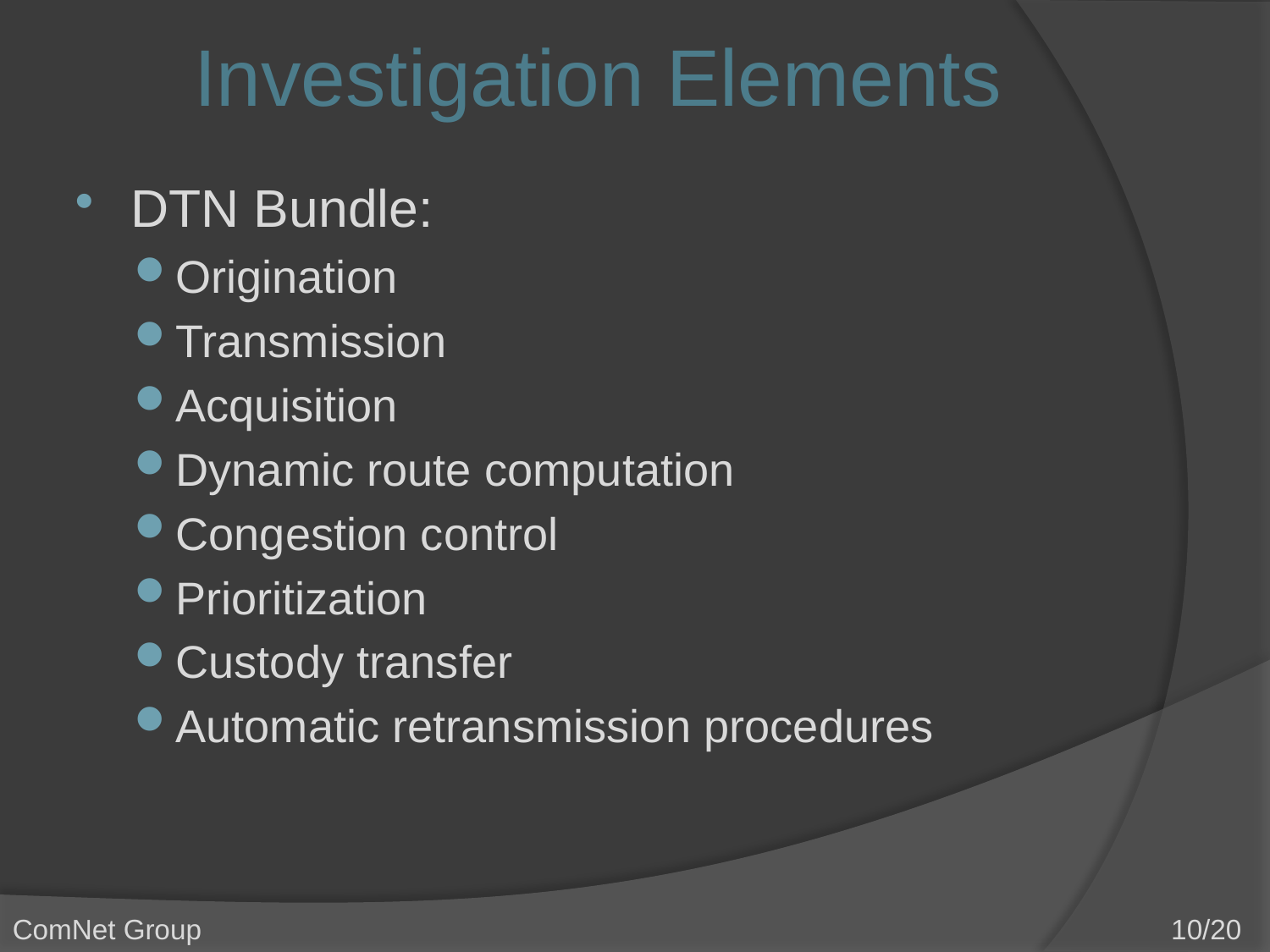

# Investigation Elements
DTN Bundle:
Origination
Transmission
Acquisition
Dynamic route computation
Congestion control
Prioritization
Custody transfer
Automatic retransmission procedures
ComNet Group								  10/20